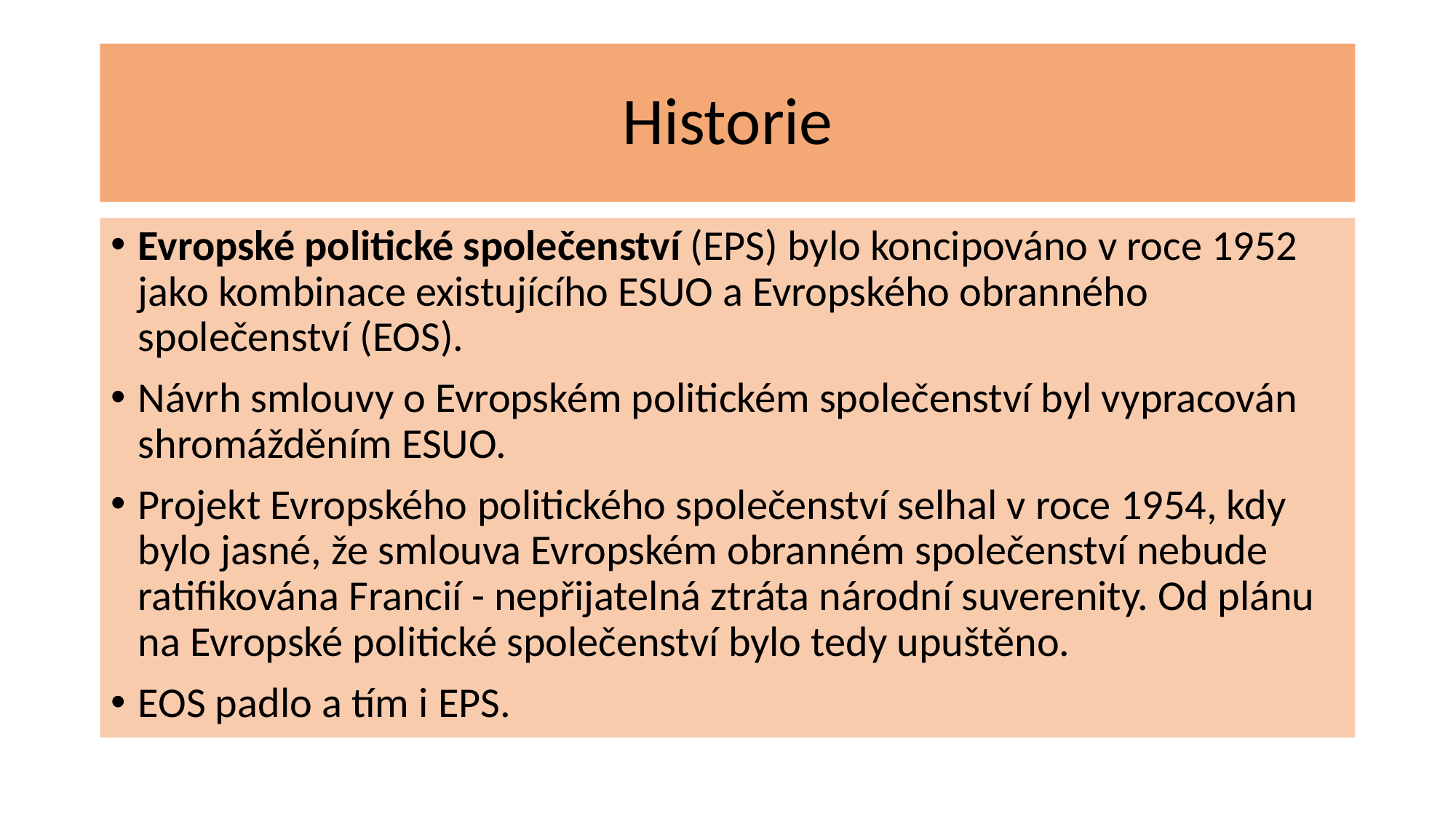

# Historie
Evropské politické společenství (EPS) bylo koncipováno v roce 1952 jako kombinace existujícího ESUO a Evropského obranného společenství (EOS).
Návrh smlouvy o Evropském politickém společenství byl vypracován shromážděním ESUO.
Projekt Evropského politického společenství selhal v roce 1954, kdy bylo jasné, že smlouva Evropském obranném společenství nebude ratifikována Francií - nepřijatelná ztráta národní suverenity. Od plánu na Evropské politické společenství bylo tedy upuštěno.
EOS padlo a tím i EPS.